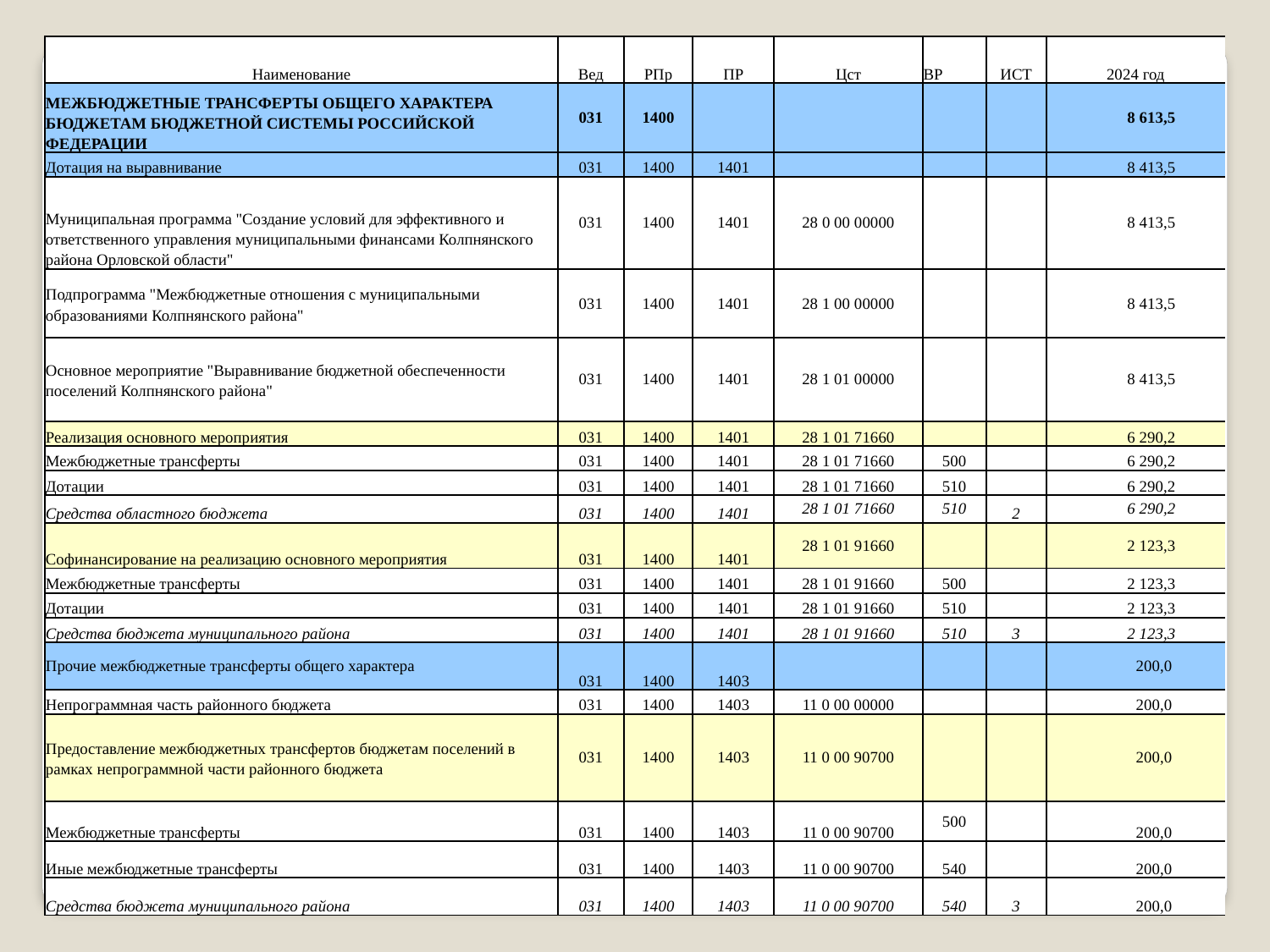

# .
| Наименование | Вед | РПр | ПР | Цст | ВР | ИСТ | 2024 год |
| --- | --- | --- | --- | --- | --- | --- | --- |
| МЕЖБЮДЖЕТНЫЕ ТРАНСФЕРТЫ ОБЩЕГО ХАРАКТЕРА БЮДЖЕТАМ БЮДЖЕТНОЙ СИСТЕМЫ РОССИЙСКОЙ ФЕДЕРАЦИИ | 031 | 1400 |  |  |  |  | 8 613,5 |
| Дотация на выравнивание | 031 | 1400 | 1401 |  |  |  | 8 413,5 |
| Муниципальная программа "Создание условий для эффективного и ответственного управления муниципальными финансами Колпнянского района Орловской области" | 031 | 1400 | 1401 | 28 0 00 00000 |  |  | 8 413,5 |
| Подпрограмма "Межбюджетные отношения с муниципальными образованиями Колпнянского района" | 031 | 1400 | 1401 | 28 1 00 00000 |  |  | 8 413,5 |
| Основное мероприятие "Выравнивание бюджетной обеспеченности поселений Колпнянского района" | 031 | 1400 | 1401 | 28 1 01 00000 |  |  | 8 413,5 |
| Реализация основного мероприятия | 031 | 1400 | 1401 | 28 1 01 71660 |  |  | 6 290,2 |
| Межбюджетные трансферты | 031 | 1400 | 1401 | 28 1 01 71660 | 500 |  | 6 290,2 |
| Дотации | 031 | 1400 | 1401 | 28 1 01 71660 | 510 |  | 6 290,2 |
| Средства областного бюджета | 031 | 1400 | 1401 | 28 1 01 71660 | 510 | 2 | 6 290,2 |
| Софинансирование на реализацию основного мероприятия | 031 | 1400 | 1401 | 28 1 01 91660 |  |  | 2 123,3 |
| Межбюджетные трансферты | 031 | 1400 | 1401 | 28 1 01 91660 | 500 |  | 2 123,3 |
| Дотации | 031 | 1400 | 1401 | 28 1 01 91660 | 510 |  | 2 123,3 |
| Средства бюджета муниципального района | 031 | 1400 | 1401 | 28 1 01 91660 | 510 | 3 | 2 123,3 |
| Прочие межбюджетные трансферты общего характера | 031 | 1400 | 1403 |  |  |  | 200,0 |
| Непрограммная часть районного бюджета | 031 | 1400 | 1403 | 11 0 00 00000 |  |  | 200,0 |
| Предоставление межбюджетных трансфертов бюджетам поселений в рамках непрограммной части районного бюджета | 031 | 1400 | 1403 | 11 0 00 90700 |  |  | 200,0 |
| Межбюджетные трансферты | 031 | 1400 | 1403 | 11 0 00 90700 | 500 |  | 200,0 |
| Иные межбюджетные трансферты | 031 | 1400 | 1403 | 11 0 00 90700 | 540 |  | 200,0 |
| Средства бюджета муниципального района | 031 | 1400 | 1403 | 11 0 00 90700 | 540 | 3 | 200,0 |